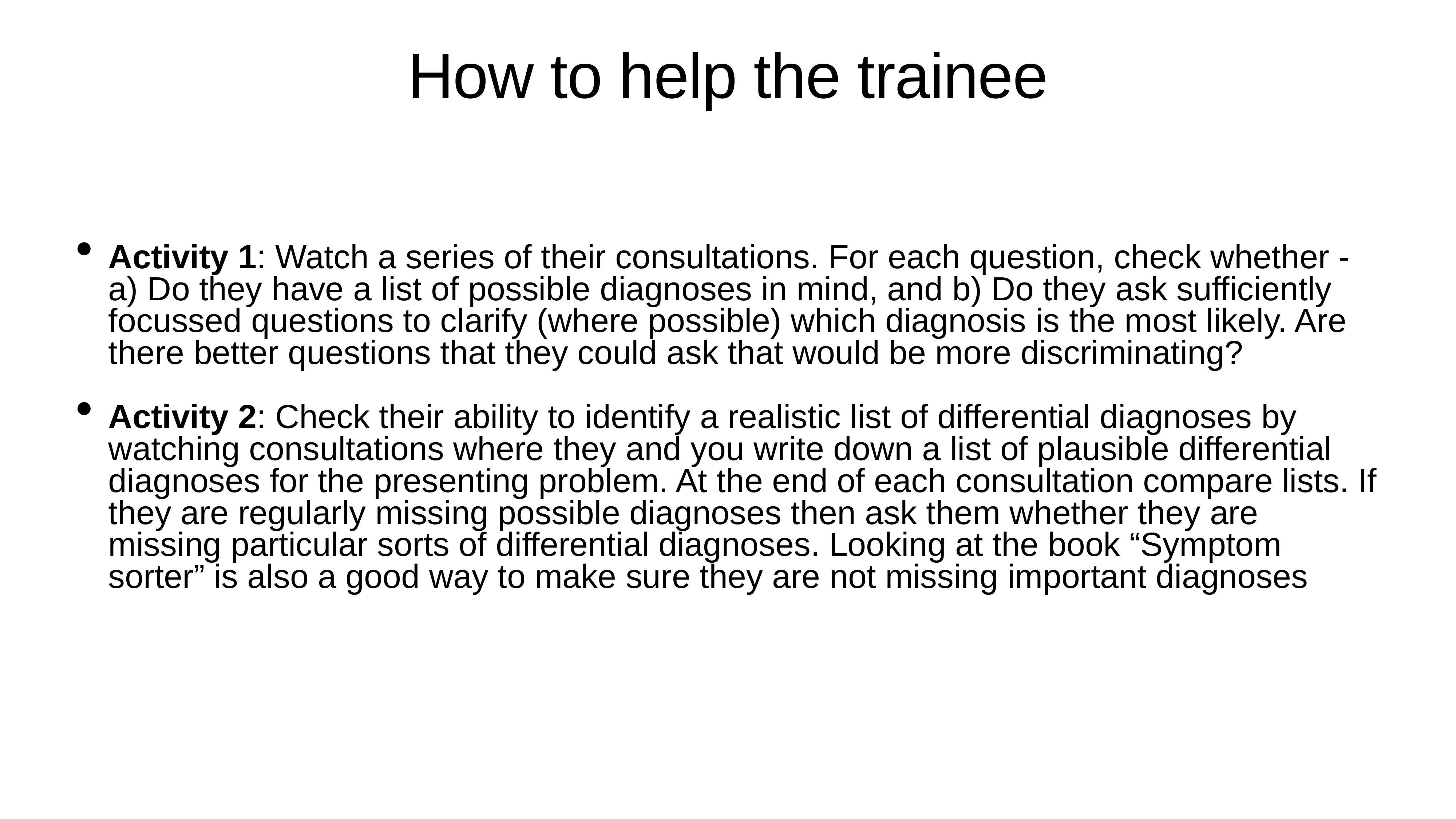

# How to help the trainee
Activity 1: Watch a series of their consultations. For each question, check whether - a) Do they have a list of possible diagnoses in mind, and b) Do they ask sufficiently focussed questions to clarify (where possible) which diagnosis is the most likely. Are there better questions that they could ask that would be more discriminating?
Activity 2: Check their ability to identify a realistic list of differential diagnoses by watching consultations where they and you write down a list of plausible differential diagnoses for the presenting problem. At the end of each consultation compare lists. If they are regularly missing possible diagnoses then ask them whether they are missing particular sorts of differential diagnoses. Looking at the book “Symptom sorter” is also a good way to make sure they are not missing important diagnoses